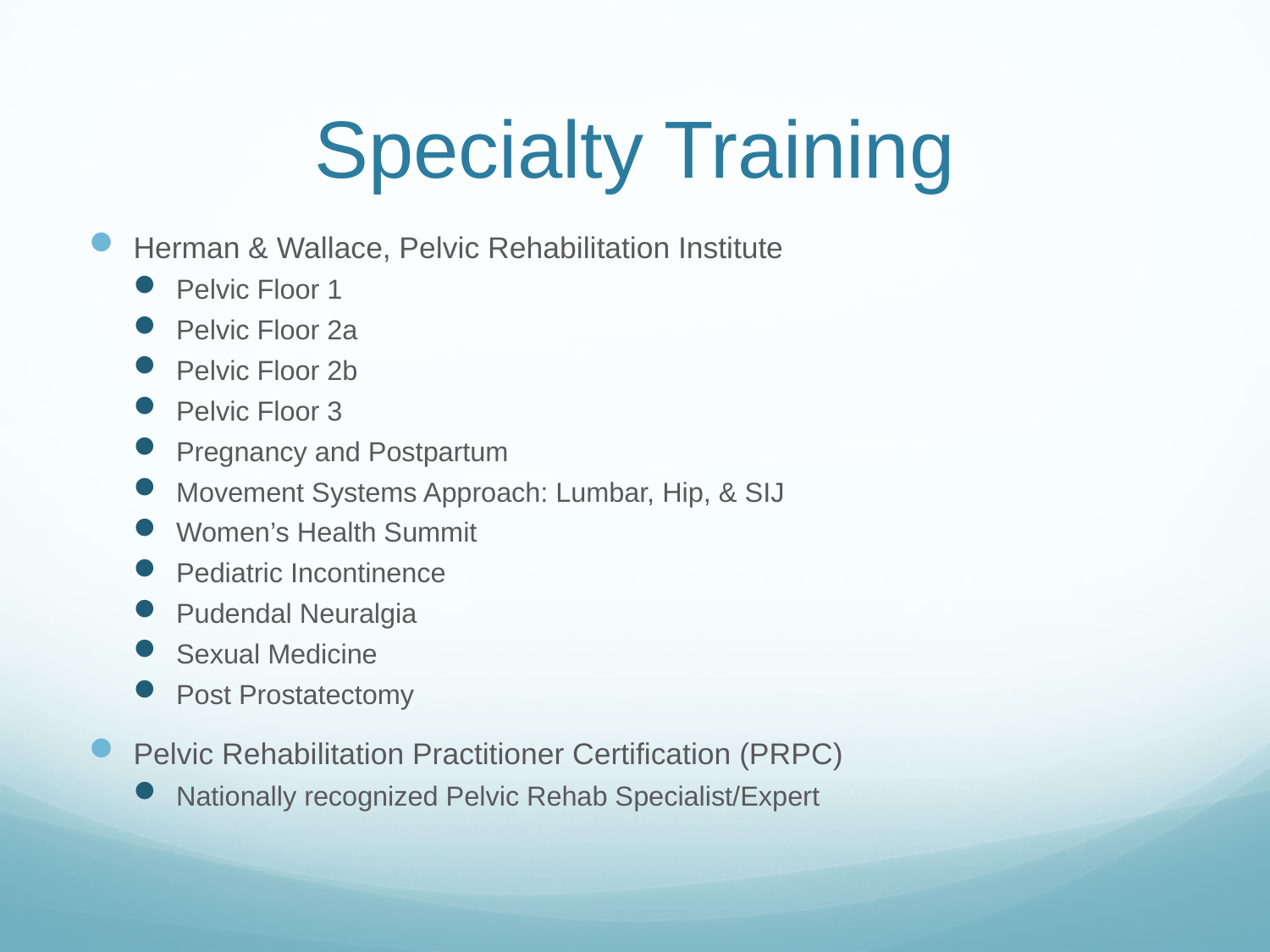

# Specialty Training
Herman & Wallace, Pelvic Rehabilitation Institute
Pelvic Floor 1
Pelvic Floor 2a
Pelvic Floor 2b
Pelvic Floor 3
Pregnancy and Postpartum
Movement Systems Approach: Lumbar, Hip, & SIJ
Women’s Health Summit
Pediatric Incontinence
Pudendal Neuralgia
Sexual Medicine
Post Prostatectomy
Pelvic Rehabilitation Practitioner Certification (PRPC)
Nationally recognized Pelvic Rehab Specialist/Expert